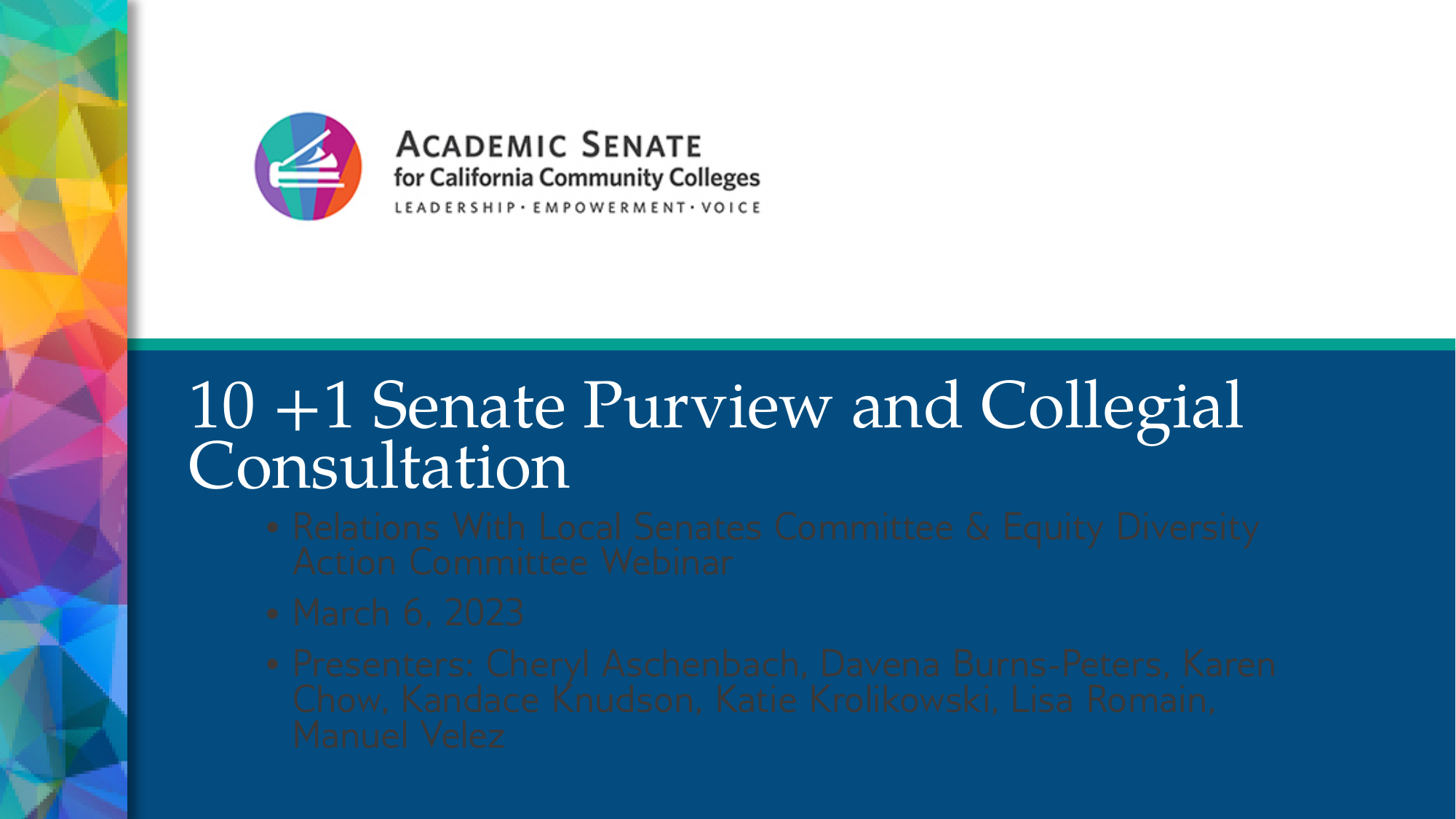

# 10 +1 Senate Purview and Collegial Consultation
Relations With Local Senates Committee & Equity Diversity Action Committee Webinar
March 6, 2023
Presenters: Cheryl Aschenbach, Davena Burns-Peters, Karen Chow, Kandace Knudson, Katie Krolikowski, Lisa Romain, Manuel Velez